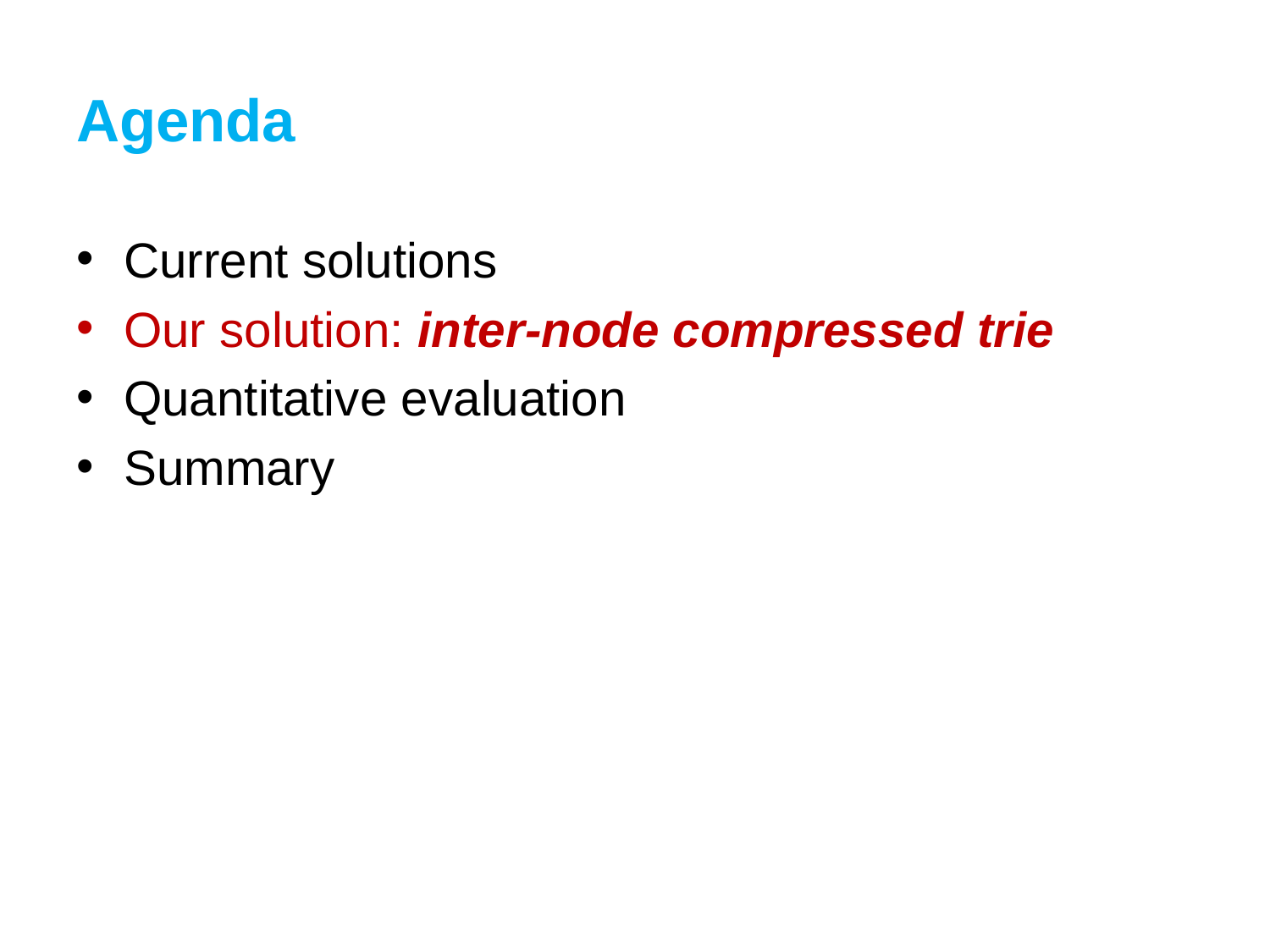

# Agenda
Current solutions
Our solution: inter-node compressed trie
Quantitative evaluation
Summary